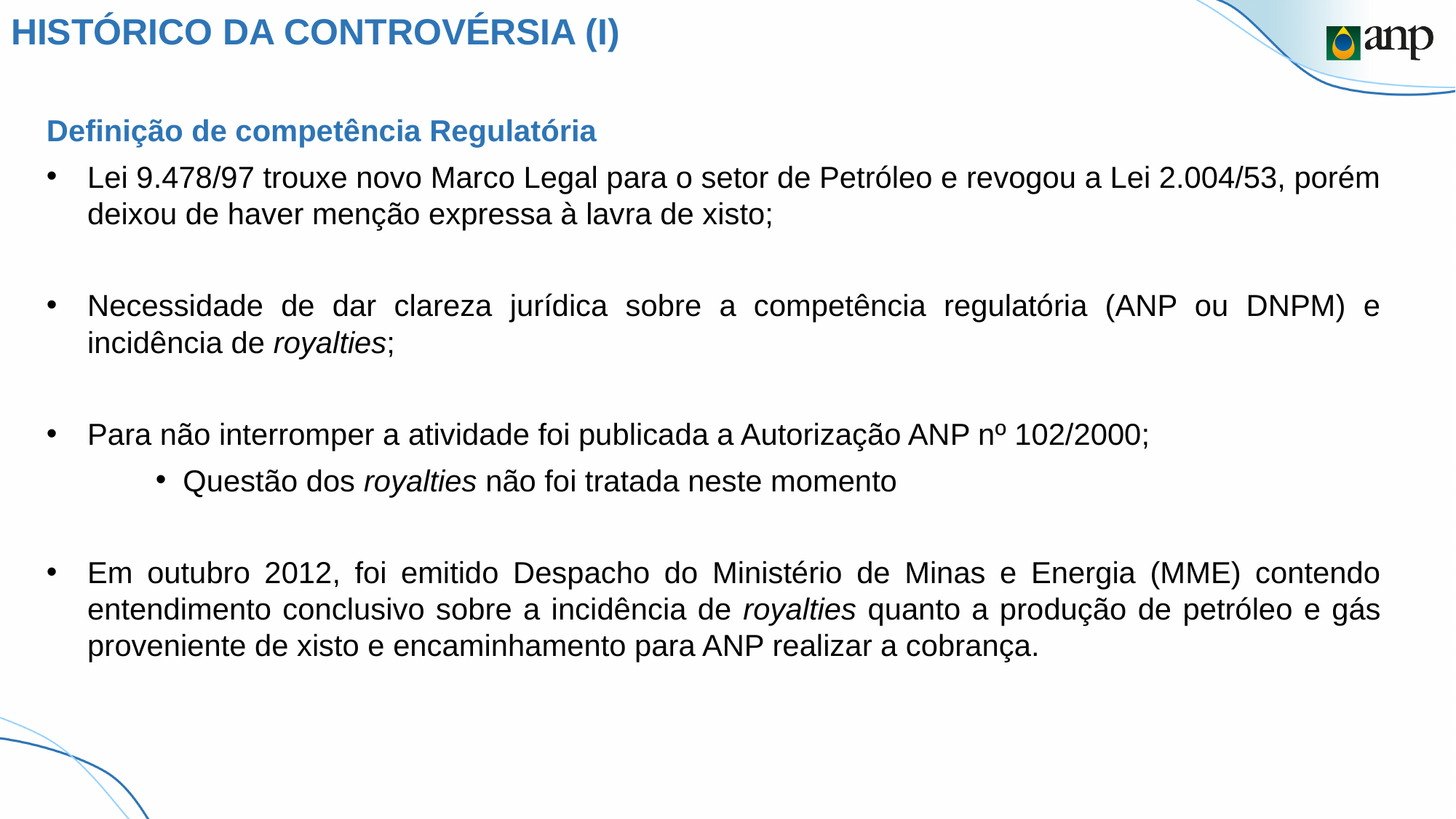

# HISTÓRICO DA CONTROVÉRSIA (I)
Definição de competência Regulatória
Lei 9.478/97 trouxe novo Marco Legal para o setor de Petróleo e revogou a Lei 2.004/53, porém deixou de haver menção expressa à lavra de xisto;

Necessidade de dar clareza jurídica sobre a competência regulatória (ANP ou DNPM) e incidência de royalties;

Para não interromper a atividade foi publicada a Autorização ANP nº 102/2000;
Questão dos royalties não foi tratada neste momento

Em outubro 2012, foi emitido Despacho do Ministério de Minas e Energia (MME) contendo entendimento conclusivo sobre a incidência de royalties quanto a produção de petróleo e gás proveniente de xisto e encaminhamento para ANP realizar a cobrança.